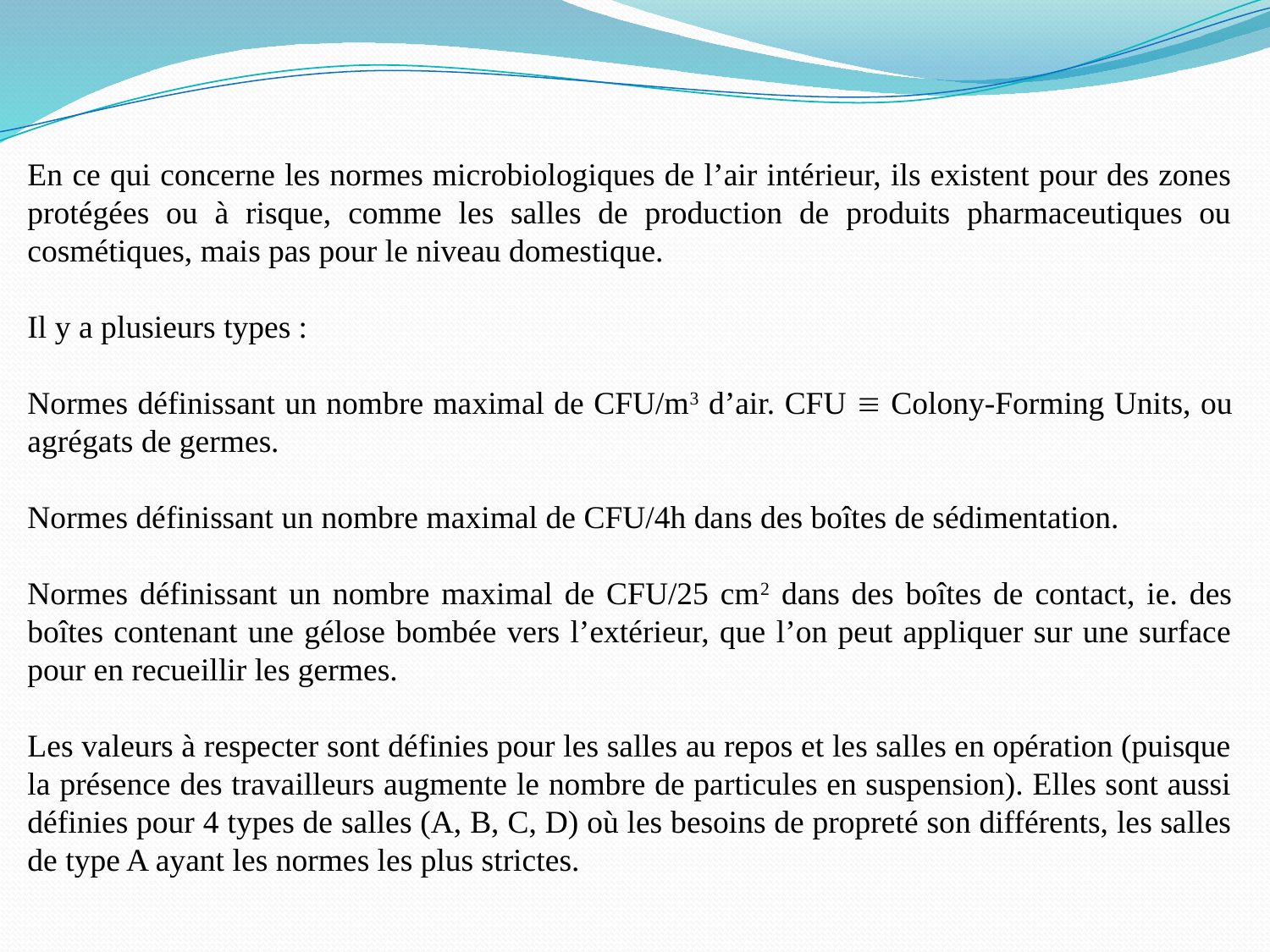

En ce qui concerne les normes microbiologiques de l’air intérieur, ils existent pour des zones protégées ou à risque, comme les salles de production de produits pharmaceutiques ou cosmétiques, mais pas pour le niveau domestique.

Il y a plusieurs types :

Normes définissant un nombre maximal de CFU/m3 d’air. CFU ≡ Colony-Forming Units, ou agrégats de germes.

Normes définissant un nombre maximal de CFU/4h dans des boîtes de sédimentation.

Normes définissant un nombre maximal de CFU/25 cm2 dans des boîtes de contact, ie. des boîtes contenant une gélose bombée vers l’extérieur, que l’on peut appliquer sur une surface pour en recueillir les germes.

Les valeurs à respecter sont définies pour les salles au repos et les salles en opération (puisque la présence des travailleurs augmente le nombre de particules en suspension). Elles sont aussi définies pour 4 types de salles (A, B, C, D) où les besoins de propreté son différents, les salles de type A ayant les normes les plus strictes.